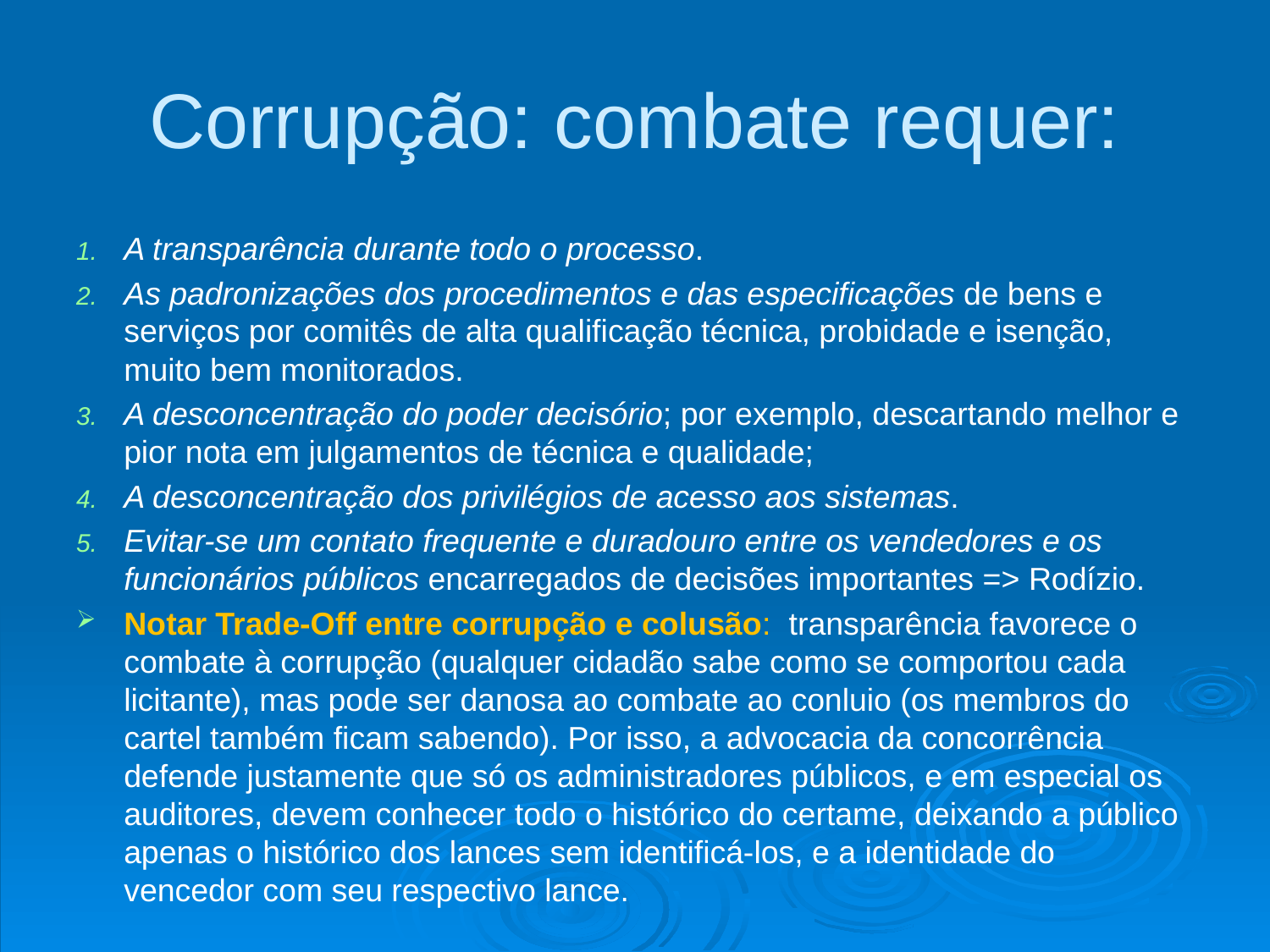

# Corrupção: combate requer:
A transparência durante todo o processo.
As padronizações dos procedimentos e das especificações de bens e serviços por comitês de alta qualificação técnica, probidade e isenção, muito bem monitorados.
A desconcentração do poder decisório; por exemplo, descartando melhor e pior nota em julgamentos de técnica e qualidade;
A desconcentração dos privilégios de acesso aos sistemas.
Evitar-se um contato frequente e duradouro entre os vendedores e os funcionários públicos encarregados de decisões importantes => Rodízio.
Notar Trade-Off entre corrupção e colusão:  transparência favorece o combate à corrupção (qualquer cidadão sabe como se comportou cada licitante), mas pode ser danosa ao combate ao conluio (os membros do cartel também ficam sabendo). Por isso, a advocacia da concorrência defende justamente que só os administradores públicos, e em especial os  auditores, devem conhecer todo o histórico do certame, deixando a público apenas o histórico dos lances sem identificá-los, e a identidade do vencedor com seu respectivo lance.